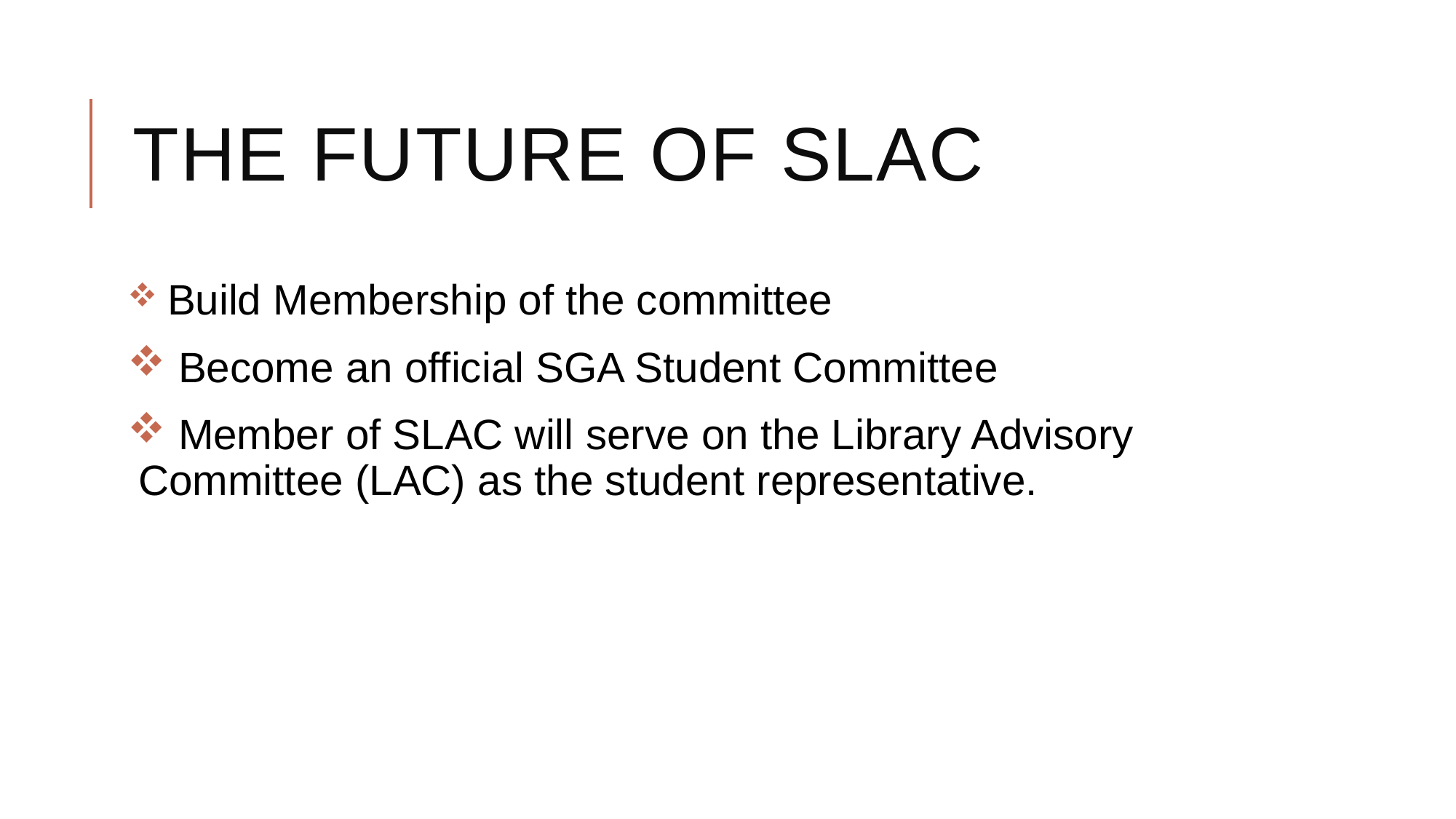

# The FUTURE OF SLAC
 Build Membership of the committee
 Become an official SGA Student Committee
 Member of SLAC will serve on the Library Advisory Committee (LAC) as the student representative.